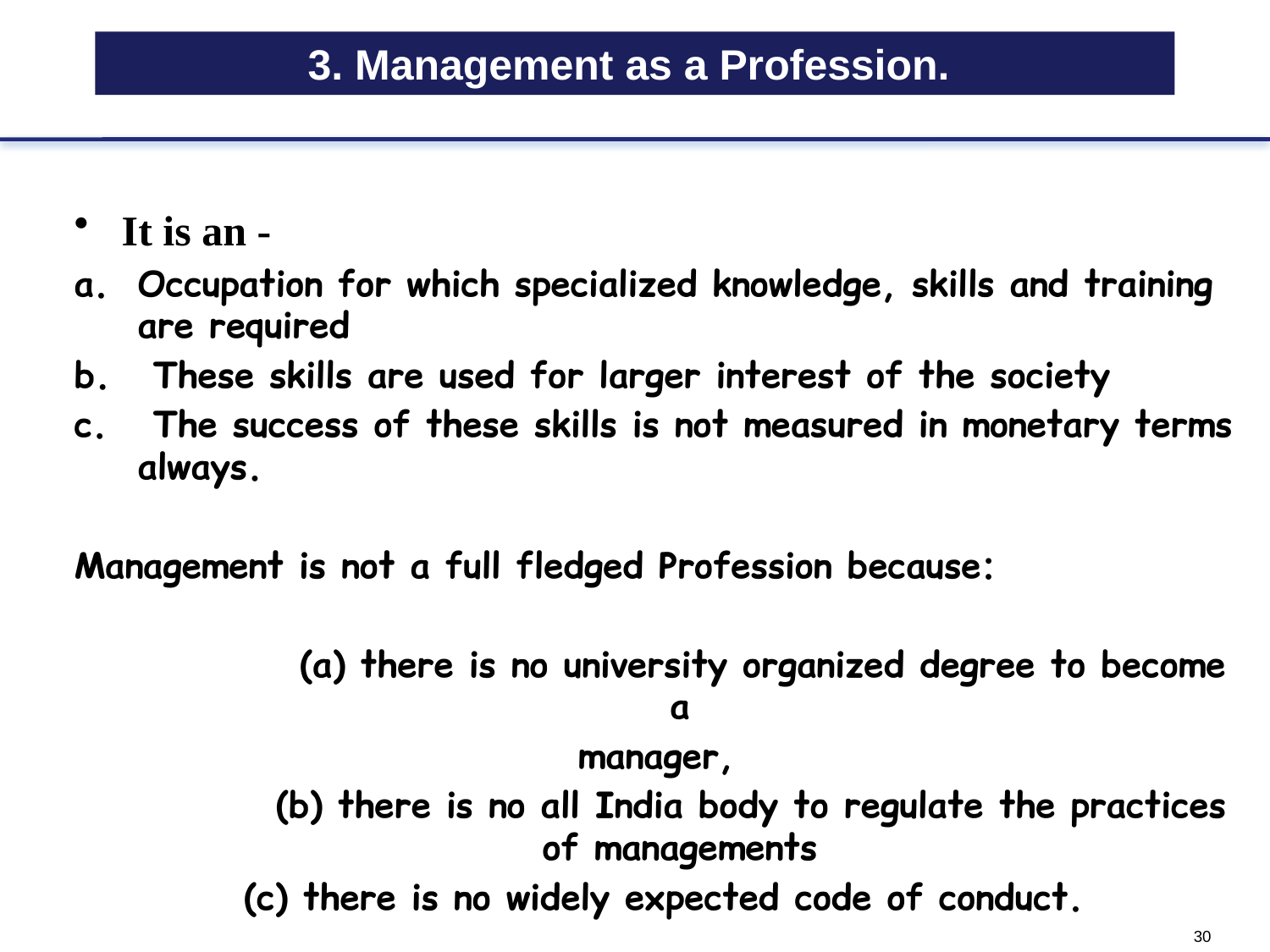

3. Management as a Profession.

It is an -
Occupation for which specialized knowledge, skills and training are required
 These skills are used for larger interest of the society
 The success of these skills is not measured in monetary terms always.

Management is not a full fledged Profession because:

              (a) there is no university organized degree to become a
manager,
		 (b) there is no all India body to regulate the practices of managements
 (c) there is no widely expected code of conduct.